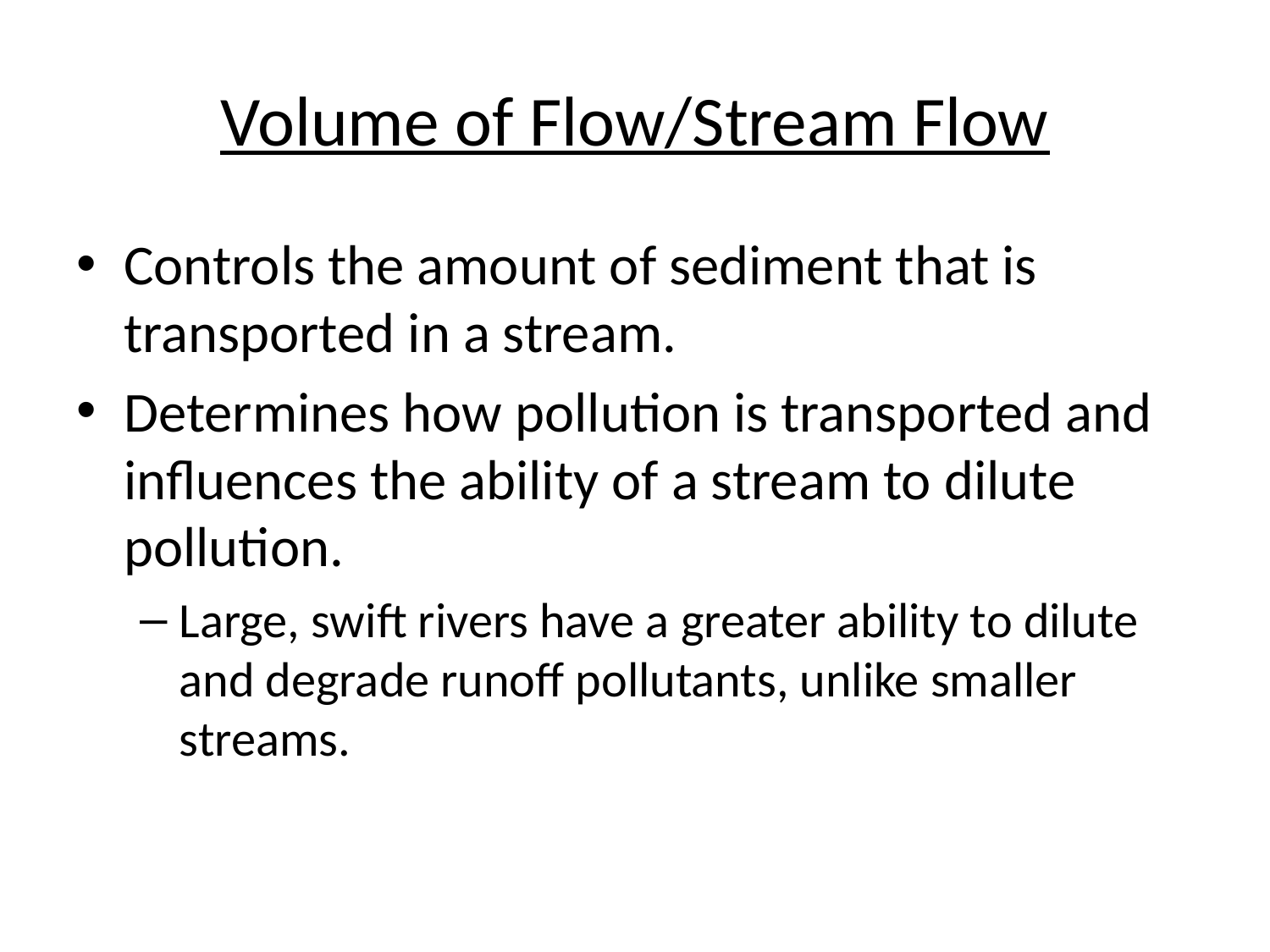

# Volume of Flow/Stream Flow
Controls the amount of sediment that is transported in a stream.
Determines how pollution is transported and influences the ability of a stream to dilute pollution.
Large, swift rivers have a greater ability to dilute and degrade runoff pollutants, unlike smaller streams.